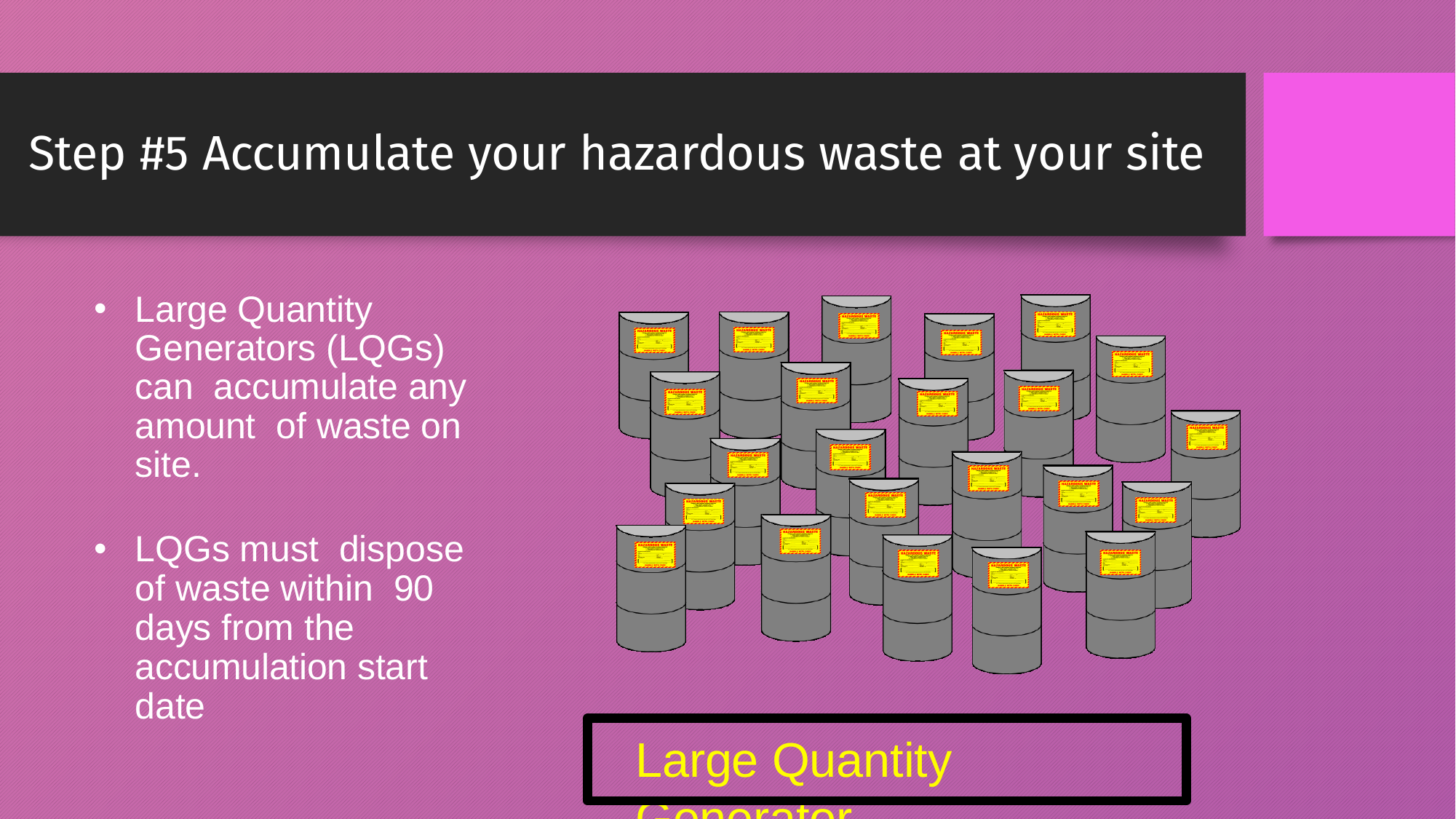

# Step #5 Accumulate your hazardous waste at your site
Large Quantity  Generators (LQGs) can  accumulate any amount  of waste on site.

LQGs must  dispose of waste within  90 days from the  accumulation start date

Large Quantity Generator